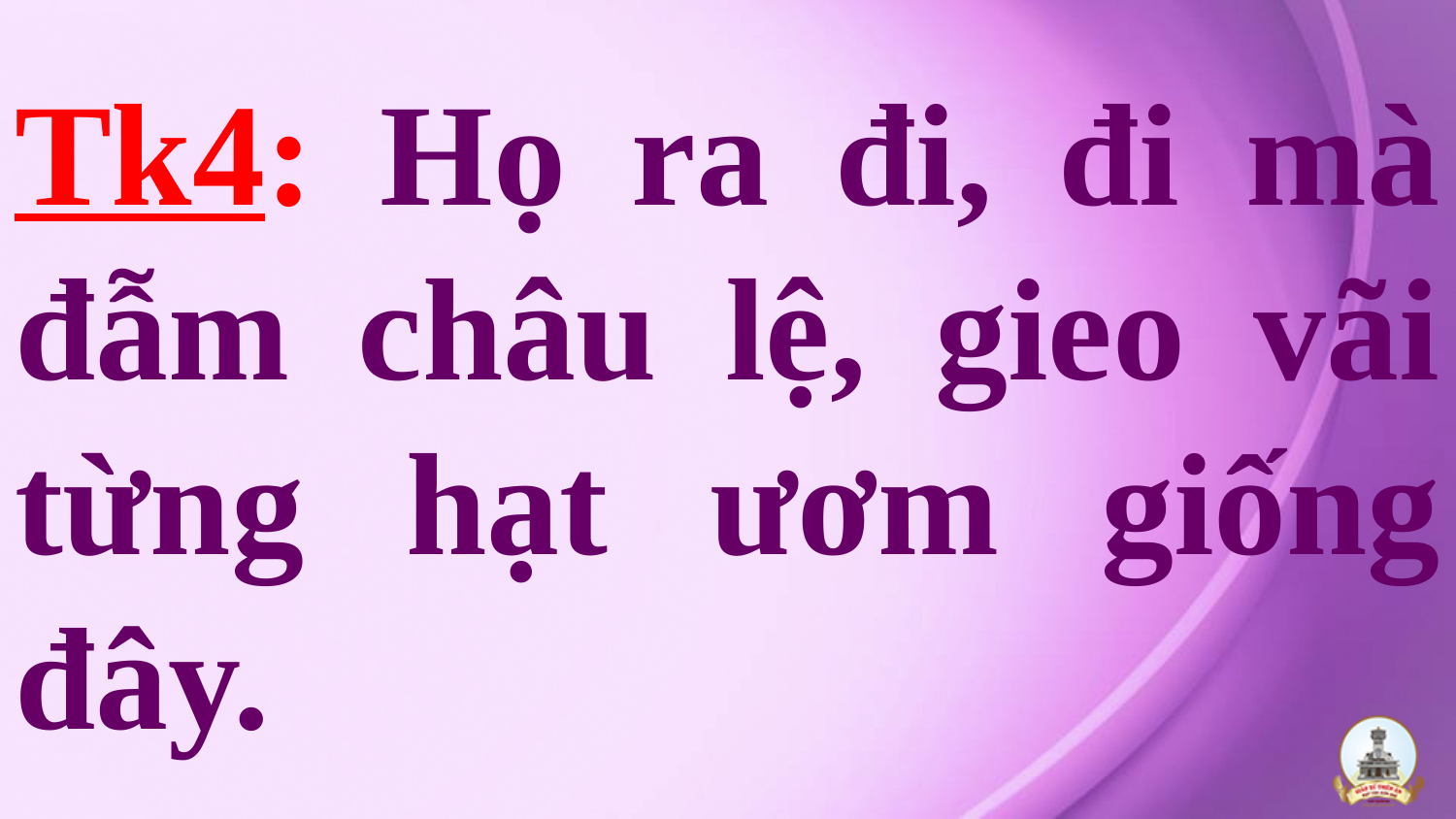

# Tk4: Họ ra đi, đi mà đẫm châu lệ, gieo vãi từng hạt ươm giống đây.